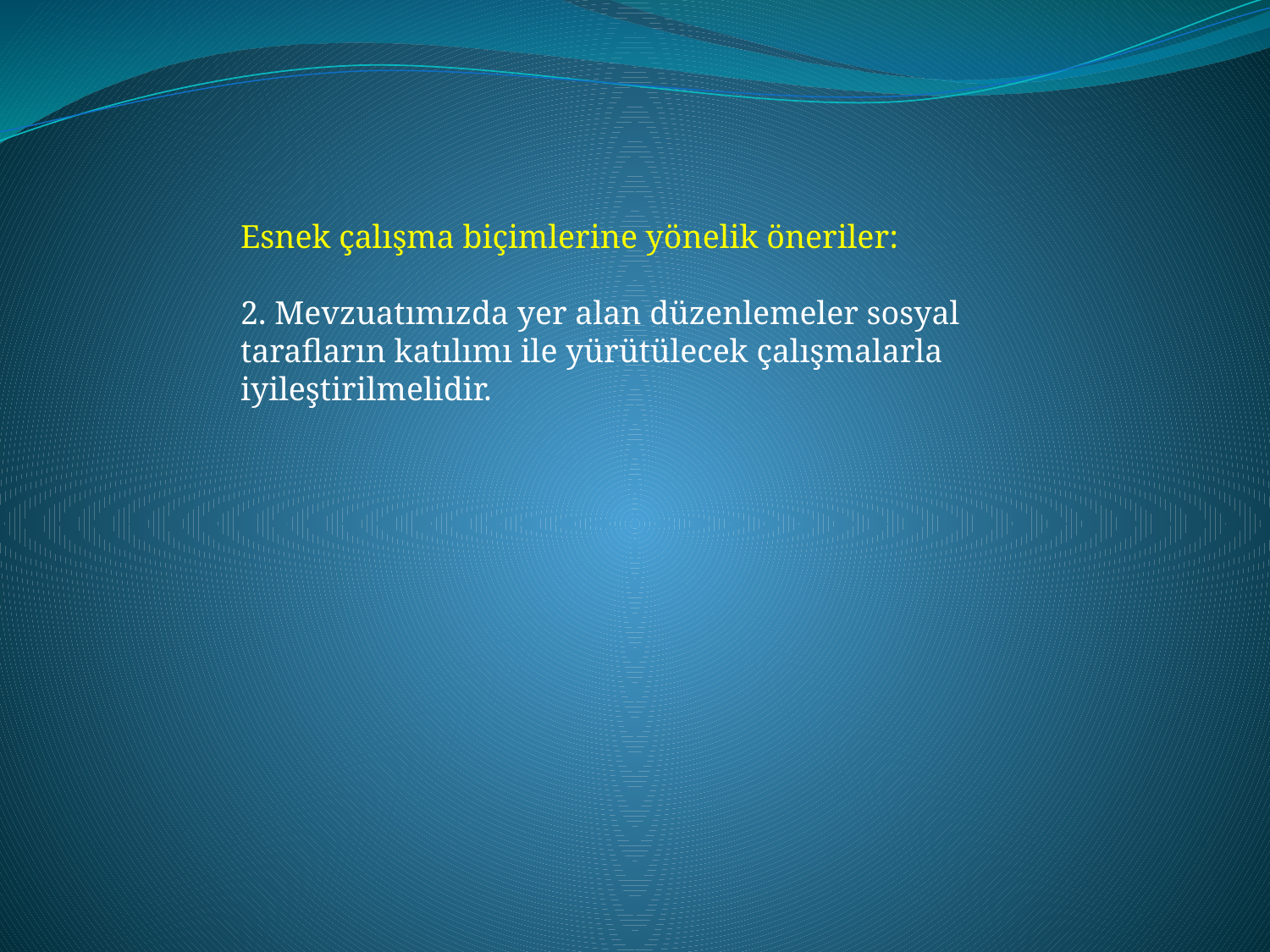

Esnek çalışma biçimlerine yönelik öneriler:

2. Mevzuatımızda yer alan düzenlemeler sosyal tarafların katılımı ile yürütülecek çalışmalarla  iyileştirilmelidir.